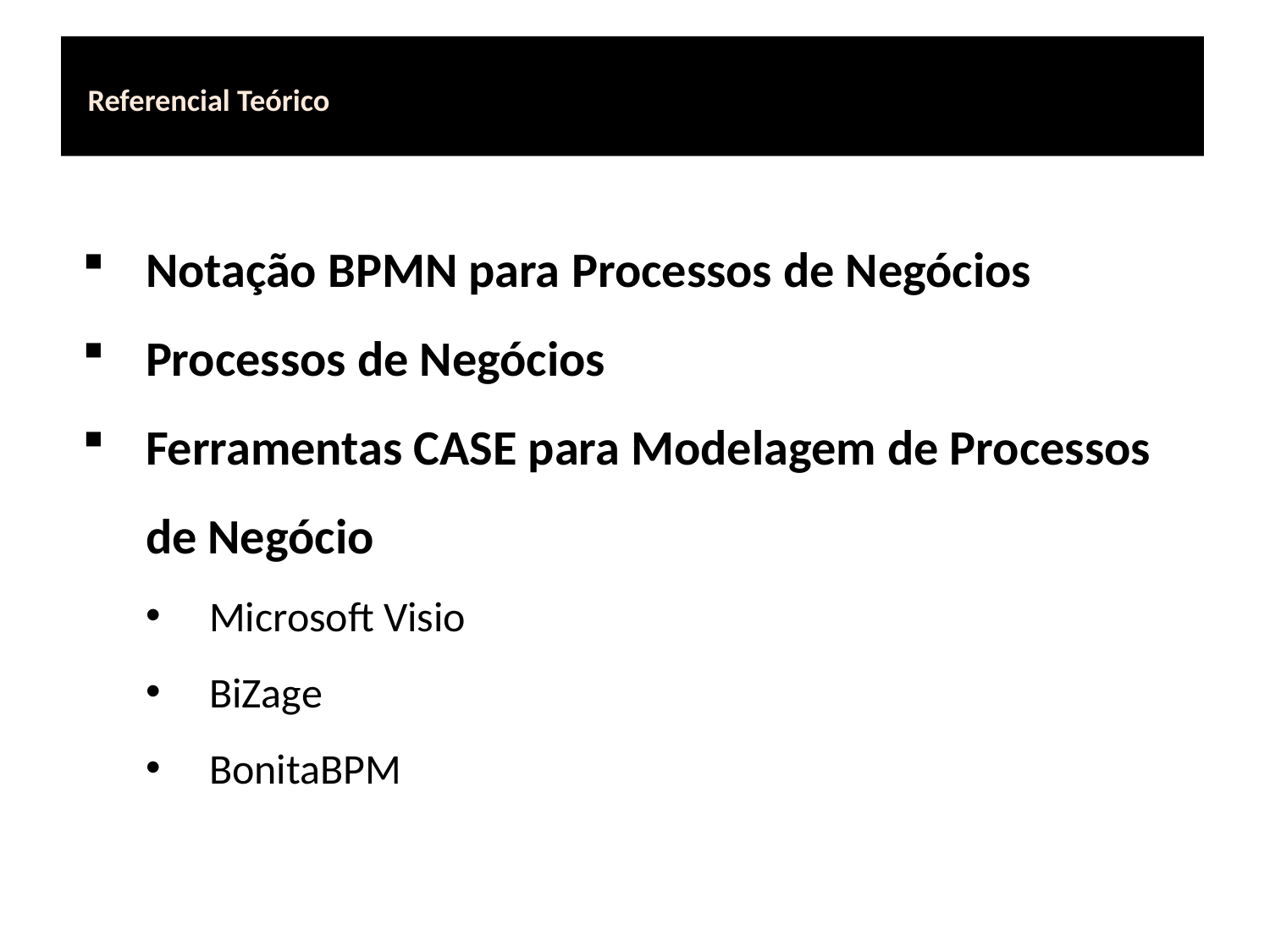

# Referencial Teórico
Notação BPMN para Processos de Negócios
Processos de Negócios
Ferramentas CASE para Modelagem de Processos de Negócio
Microsoft Visio
BiZage
BonitaBPM